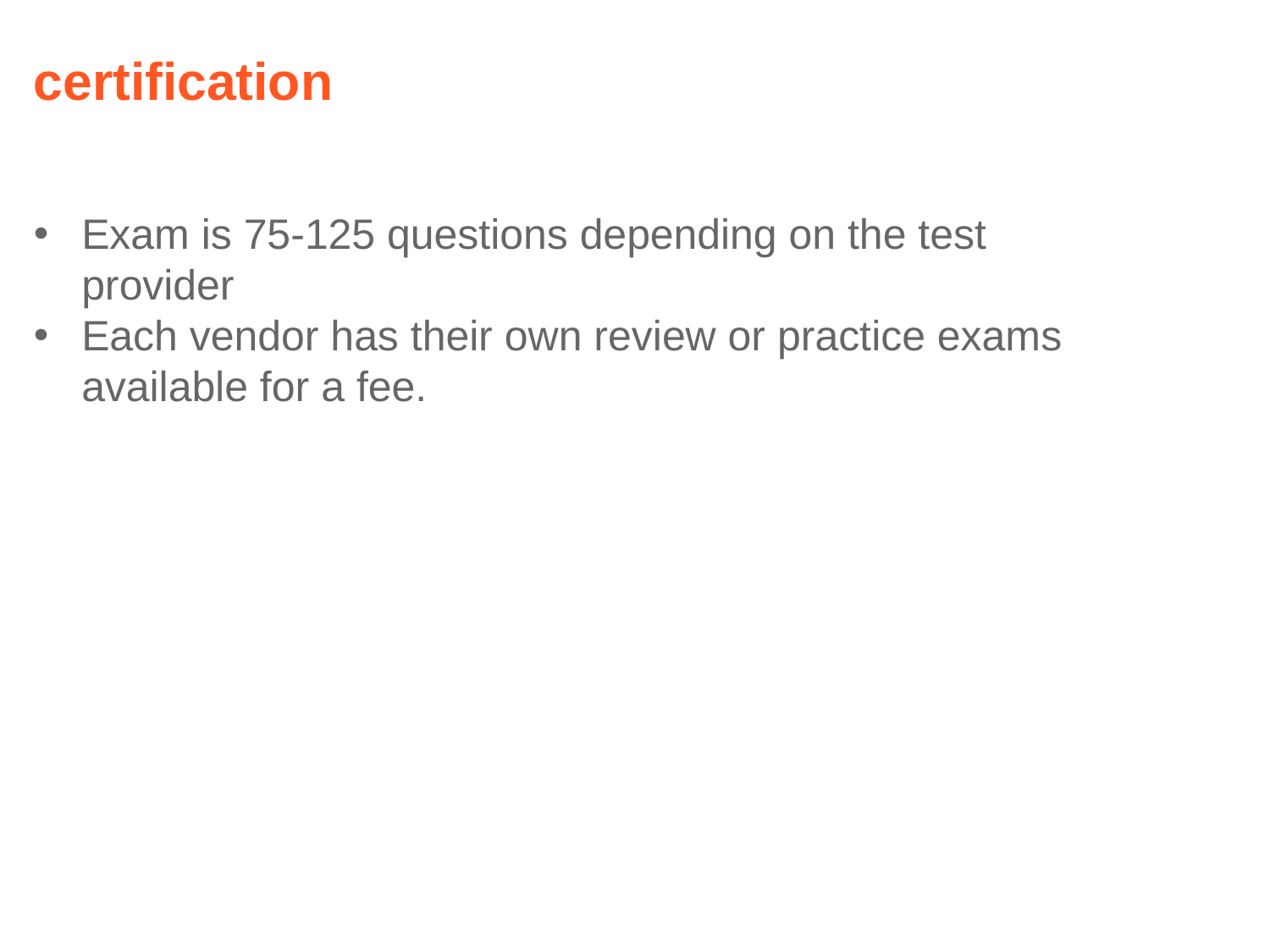

# certification
Exam is 75-125 questions depending on the test provider
Each vendor has their own review or practice exams available for a fee.